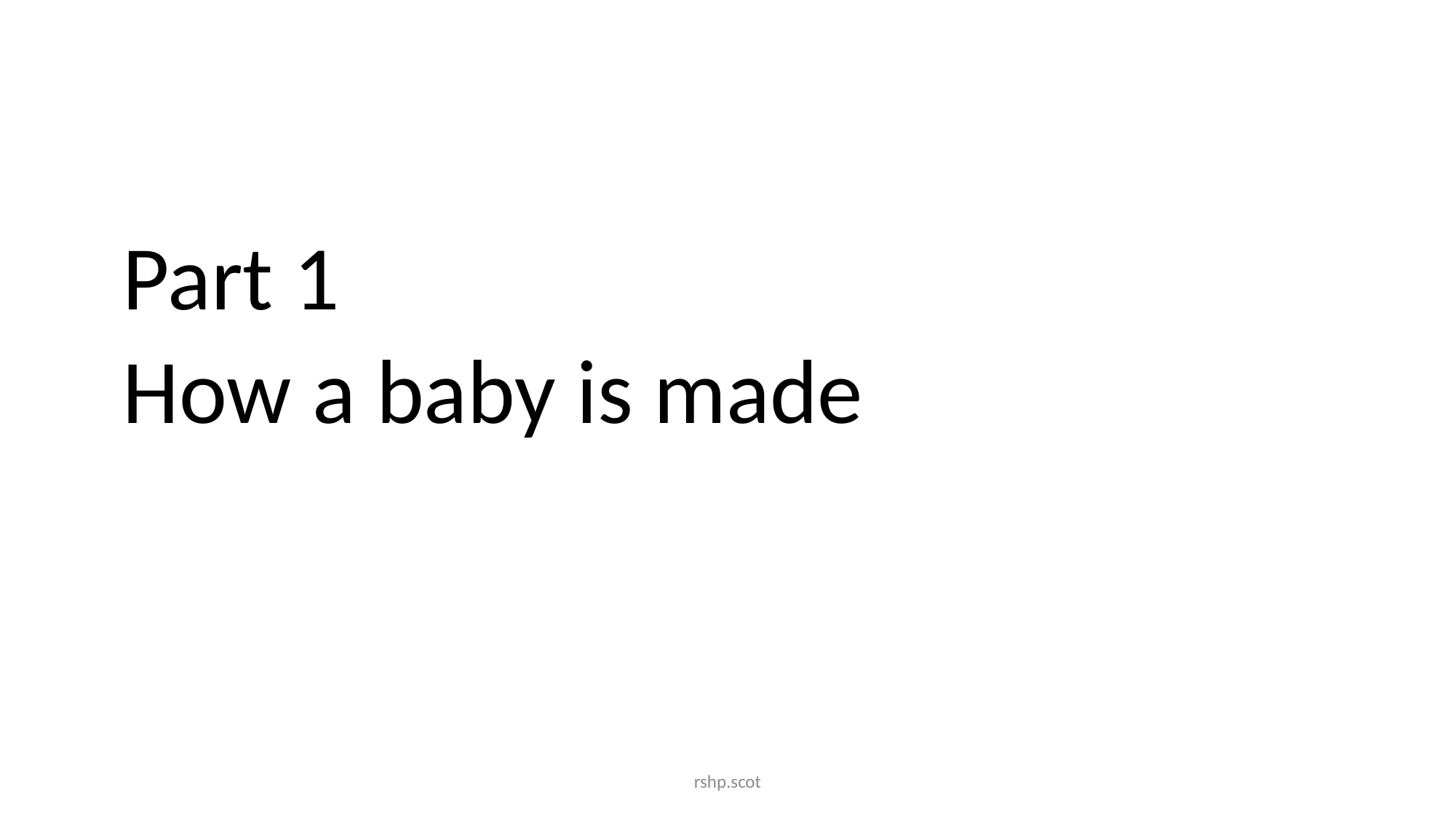

Part 1
How a baby is made
rshp.scot